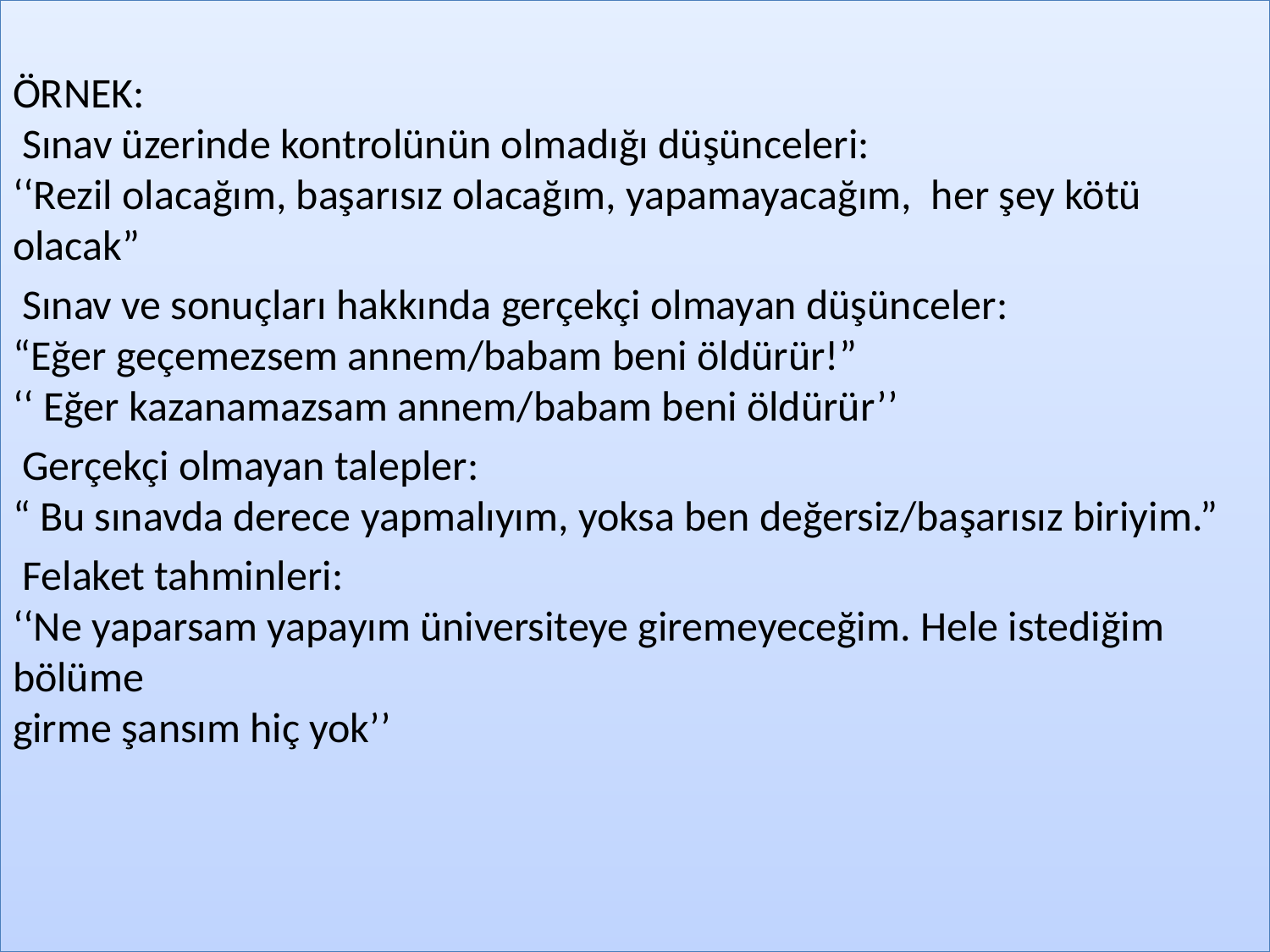

ÖRNEK:
 Sınav üzerinde kontrolünün olmadığı düşünceleri:
‘‘Rezil olacağım, başarısız olacağım, yapamayacağım,  her şey kötü olacak”
 Sınav ve sonuçları hakkında gerçekçi olmayan düşünceler:
“Eğer geçemezsem annem/babam beni öldürür!”
‘‘ Eğer kazanamazsam annem/babam beni öldürür’’
 Gerçekçi olmayan talepler:
“ Bu sınavda derece yapmalıyım, yoksa ben değersiz/başarısız biriyim.”
 Felaket tahminleri:
‘‘Ne yaparsam yapayım üniversiteye giremeyeceğim. Hele istediğim bölüme
girme şansım hiç yok’’